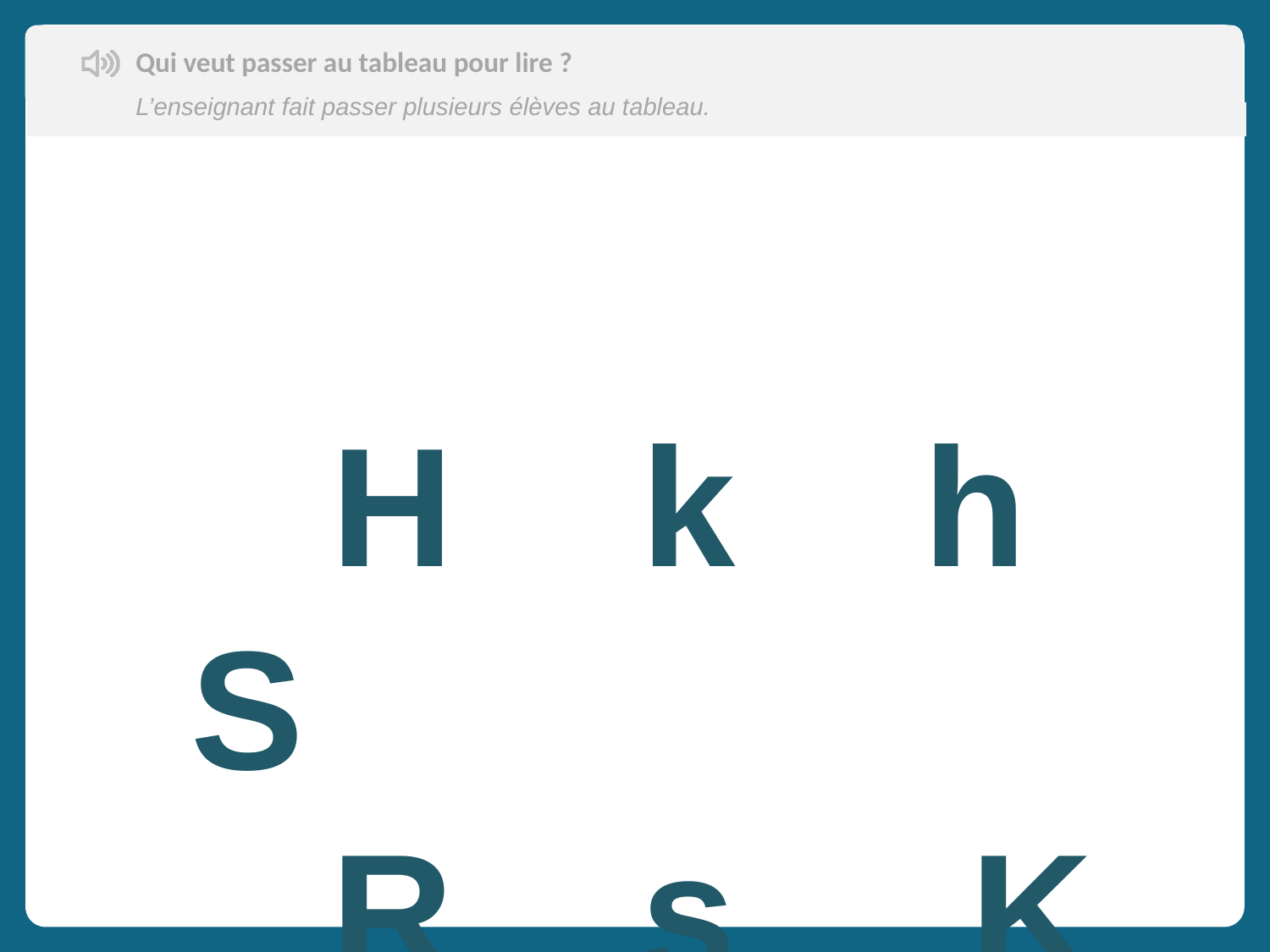

Qui veut passer au tableau pour lire ?

L’enseignant fait passer plusieurs élèves au tableau.

   H    k    h   S
   R    s     K   r